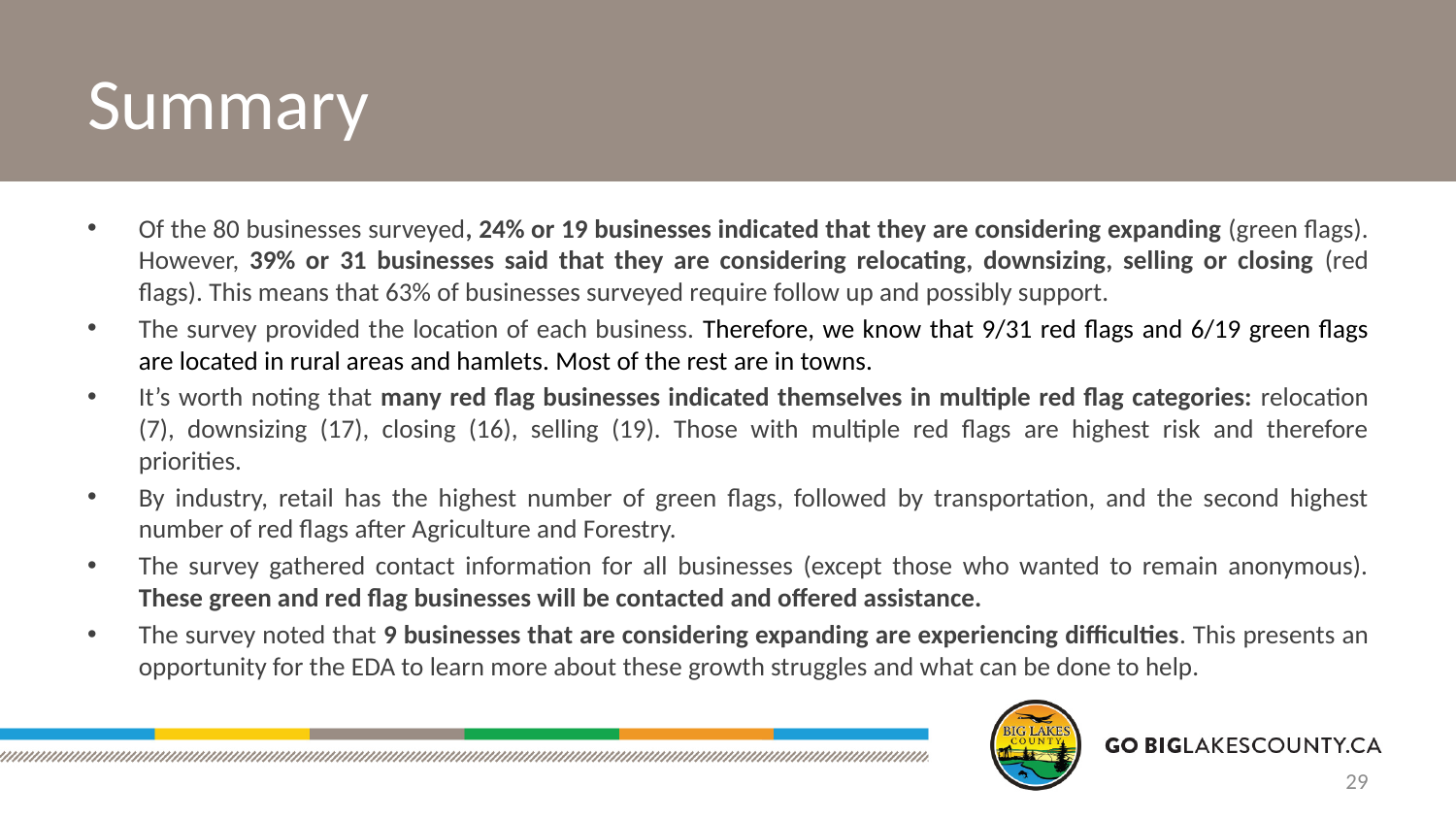

# Summary
Of the 80 businesses surveyed, 24% or 19 businesses indicated that they are considering expanding (green flags). However, 39% or 31 businesses said that they are considering relocating, downsizing, selling or closing (red flags). This means that 63% of businesses surveyed require follow up and possibly support.
The survey provided the location of each business. Therefore, we know that 9/31 red flags and 6/19 green flags are located in rural areas and hamlets. Most of the rest are in towns.
It’s worth noting that many red flag businesses indicated themselves in multiple red flag categories: relocation (7), downsizing (17), closing (16), selling (19). Those with multiple red flags are highest risk and therefore priorities.
By industry, retail has the highest number of green flags, followed by transportation, and the second highest number of red flags after Agriculture and Forestry.
The survey gathered contact information for all businesses (except those who wanted to remain anonymous). These green and red flag businesses will be contacted and offered assistance.
The survey noted that 9 businesses that are considering expanding are experiencing difficulties. This presents an opportunity for the EDA to learn more about these growth struggles and what can be done to help.

29